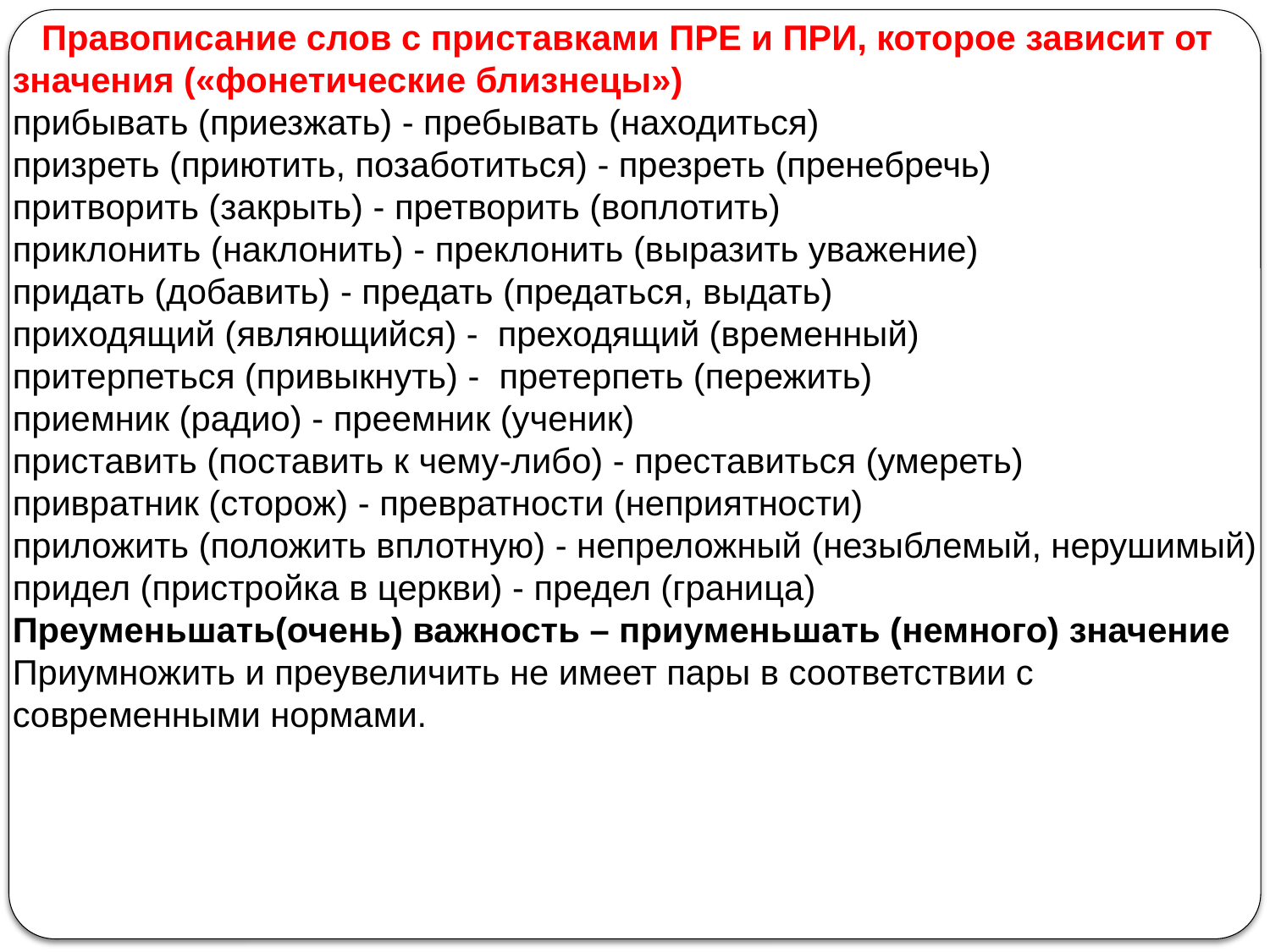

Правописание слов с приставками ПРЕ и ПРИ, которое зависит от значения («фонетические близнецы»)
прибывать (приезжать) - пребывать (находиться)
призреть (приютить, позаботиться) - презреть (пренебречь)
притворить (закрыть) - претворить (воплотить)
приклонить (наклонить) - преклонить (выразить уважение)
придать (добавить) - предать (предаться, выдать)
приходящий (являющийся) -  преходящий (временный)
притерпеться (привыкнуть) -  претерпеть (пережить)
приемник (радио) - преемник (ученик)
приставить (поставить к чему-либо) - преставиться (умереть)
привратник (сторож) - превратности (неприятности)
приложить (положить вплотную) - непреложный (незыблемый, нерушимый)
придел (пристройка в церкви) - предел (граница)
Преуменьшать(очень) важность – приуменьшать (немного) значение
Приумножить и преувеличить не имеет пары в соответствии с современными нормами.